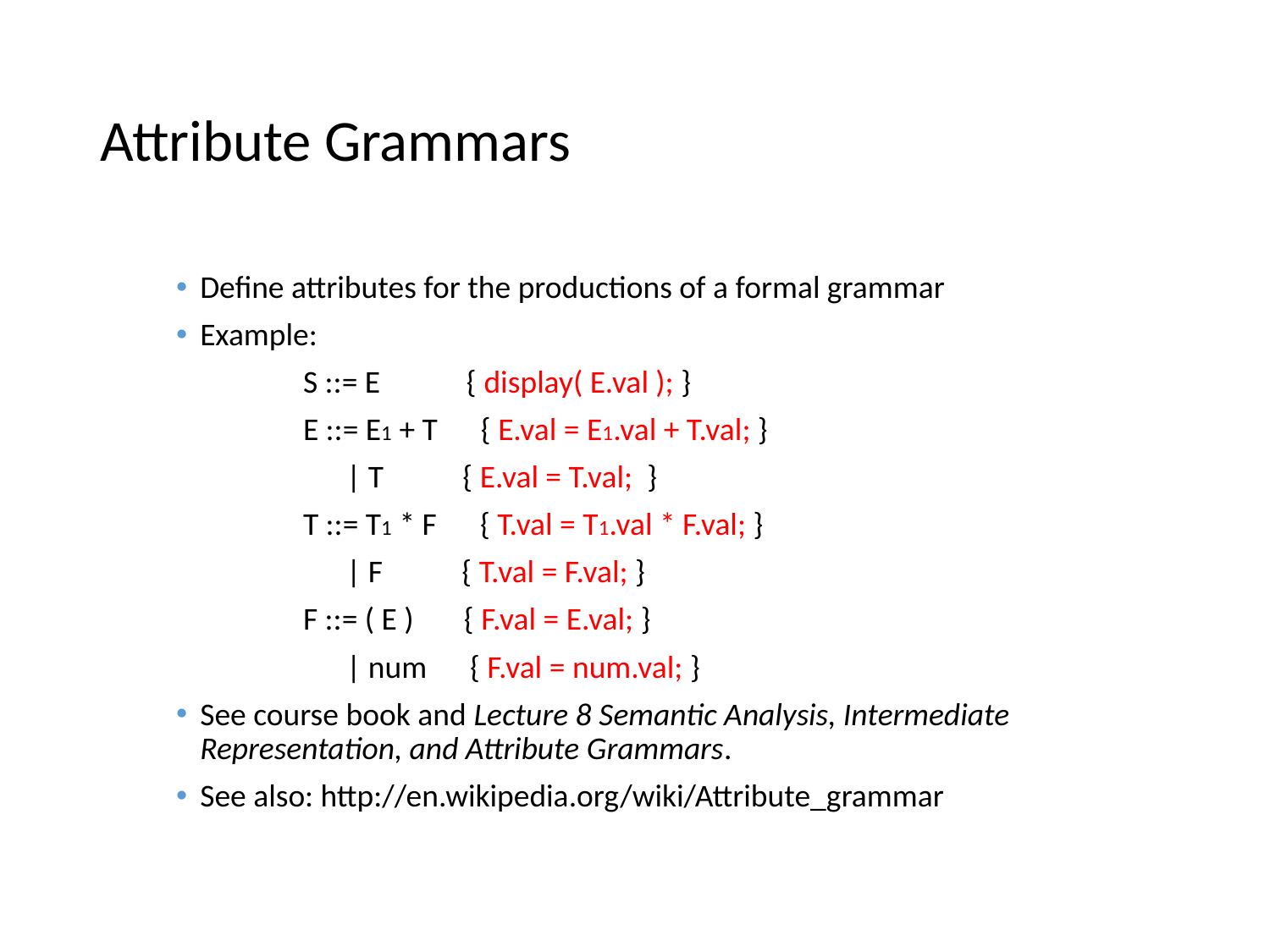

# Attribute Grammars
Define attributes for the productions of a formal grammar
Example:
	S ::= E            { display( E.val ); }
	E ::= E1 + T      { E.val = E1.val + T.val; }
	      | T           { E.val = T.val;  }
	T ::= T1 * F      { T.val = T1.val * F.val; }
	      | F           { T.val = F.val; }
	F ::= ( E )       { F.val = E.val; }
	      | num      { F.val = num.val; }
See course book and Lecture 8 Semantic Analysis, Intermediate Representation, and Attribute Grammars.
See also: http://en.wikipedia.org/wiki/Attribute_grammar